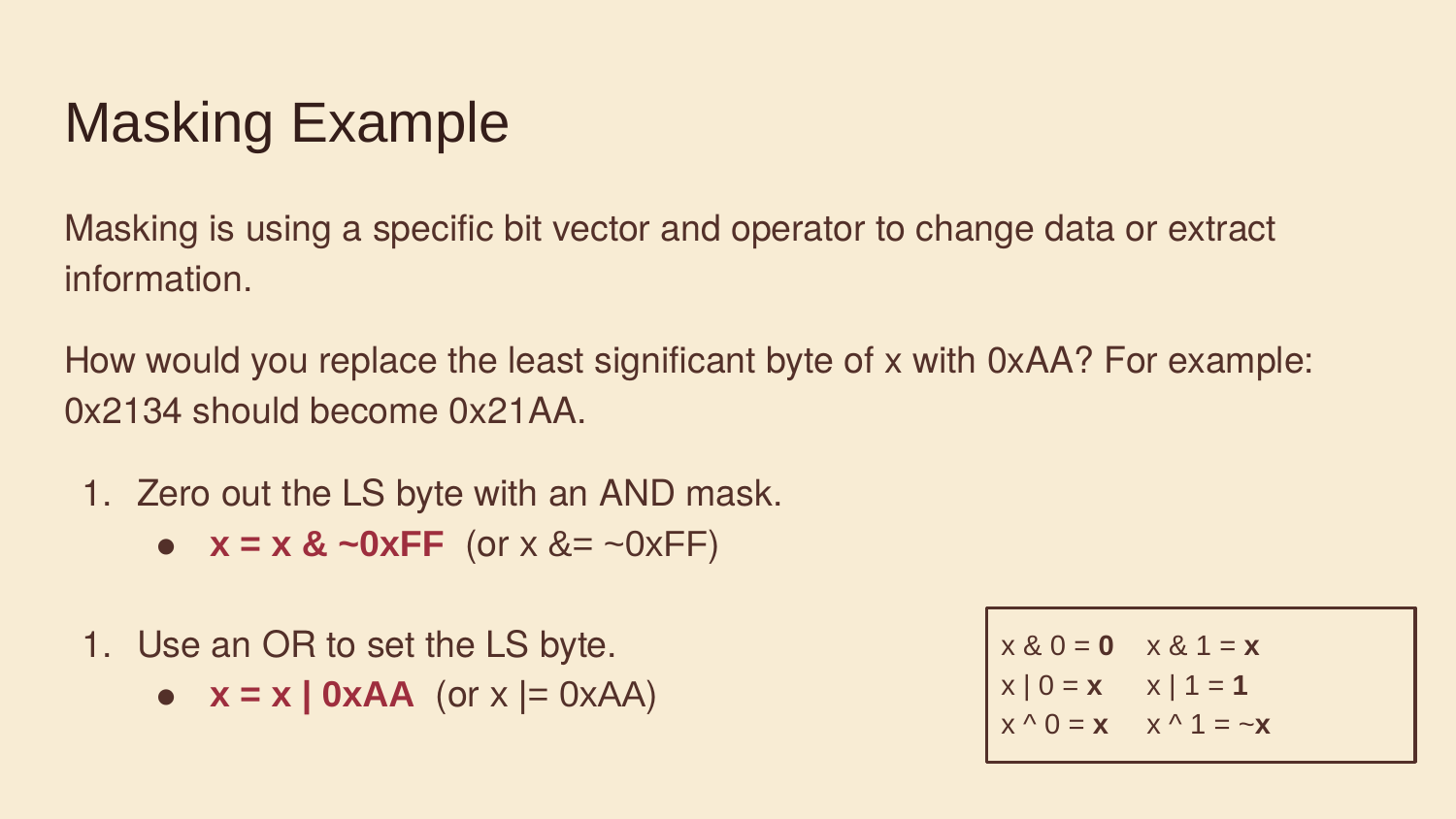

# Masking Example
Masking is using a specific bit vector and operator to change data or extract information.
How would you replace the least significant byte of x with 0xAA? For example: 0x2134 should become 0x21AA.
Zero out the LS byte with an AND mask.
x = x & ~0xFF  (or x &= ~0xFF)

Use an OR to set the LS byte.
x = x | 0xAA  (or x |= 0xAA)
x & 0 = 0 	x & 1 = x
x | 0 = x	x | 1 = 1
x ^ 0 = x	x ^ 1 = ~x